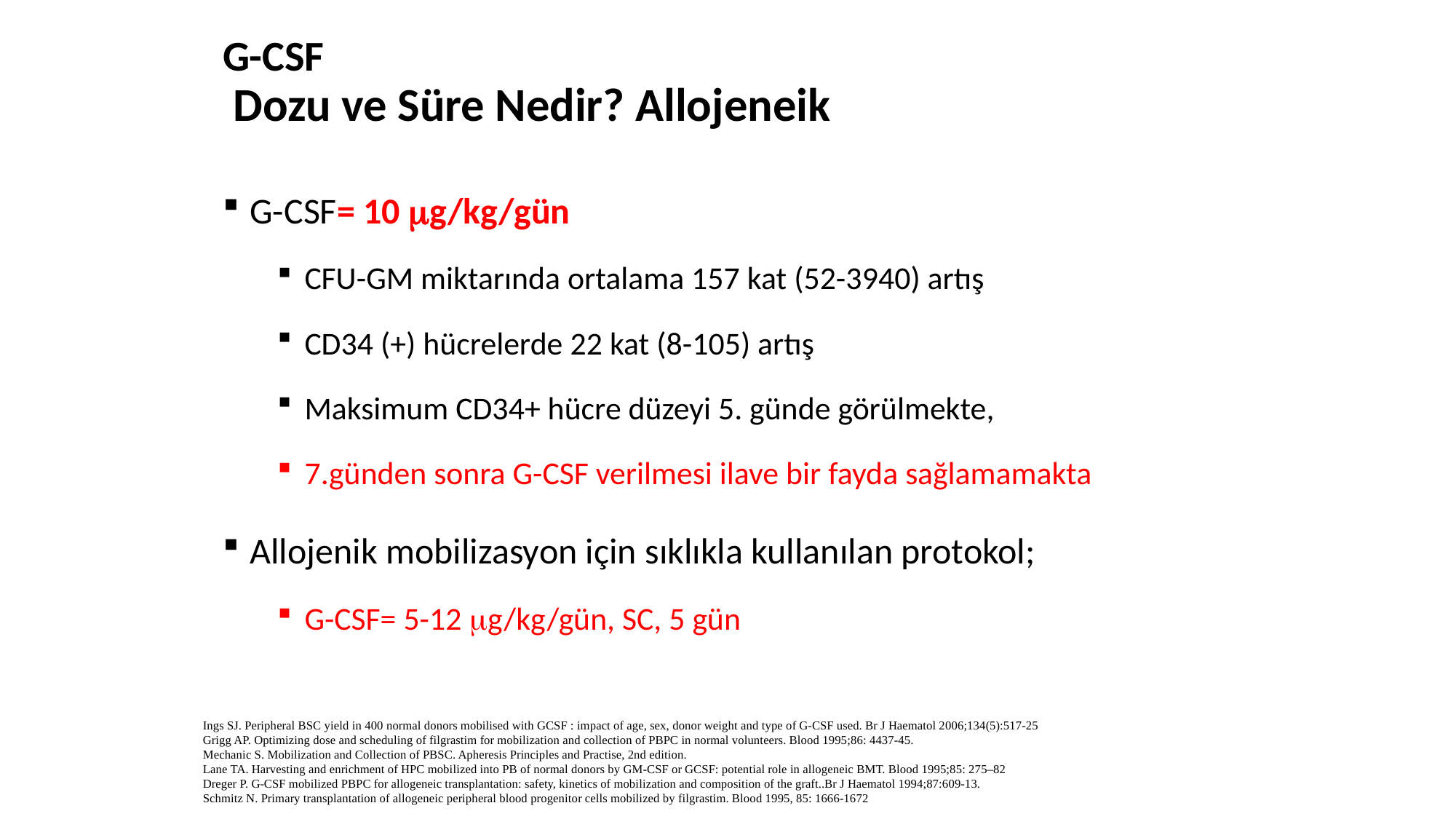

G-CSF
 Dozu ve Süre Nedir? Allojeneik
G-CSF= 10 μg/kg/gün
CFU-GM miktarında ortalama 157 kat (52-3940) artış
CD34 (+) hücrelerde 22 kat (8-105) artış
Maksimum CD34+ hücre düzeyi 5. günde görülmekte,
7.günden sonra G-CSF verilmesi ilave bir fayda sağlamamakta
Allojenik mobilizasyon için sıklıkla kullanılan protokol;
G-CSF= 5-12 μg/kg/gün, SC, 5 gün
Ings SJ. Peripheral BSC yield in 400 normal donors mobilised with GCSF : impact of age, sex, donor weight and type of G-CSF used. Br J Haematol 2006;134(5):517-25
Grigg AP. Optimizing dose and scheduling of filgrastim for mobilization and collection of PBPC in normal volunteers. Blood 1995;86: 4437-45.
Mechanic S. Mobilization and Collection of PBSC. Apheresis Principles and Practise, 2nd edition.
Lane TA. Harvesting and enrichment of HPC mobilized into PB of normal donors by GM-CSF or GCSF: potential role in allogeneic BMT. Blood 1995;85: 275–82
Dreger P. G-CSF mobilized PBPC for allogeneic transplantation: safety, kinetics of mobilization and composition of the graft..Br J Haematol 1994;87:609-13.
Schmitz N. Primary transplantation of allogeneic peripheral blood progenitor cells mobilized by filgrastim. Blood 1995, 85: 1666-1672